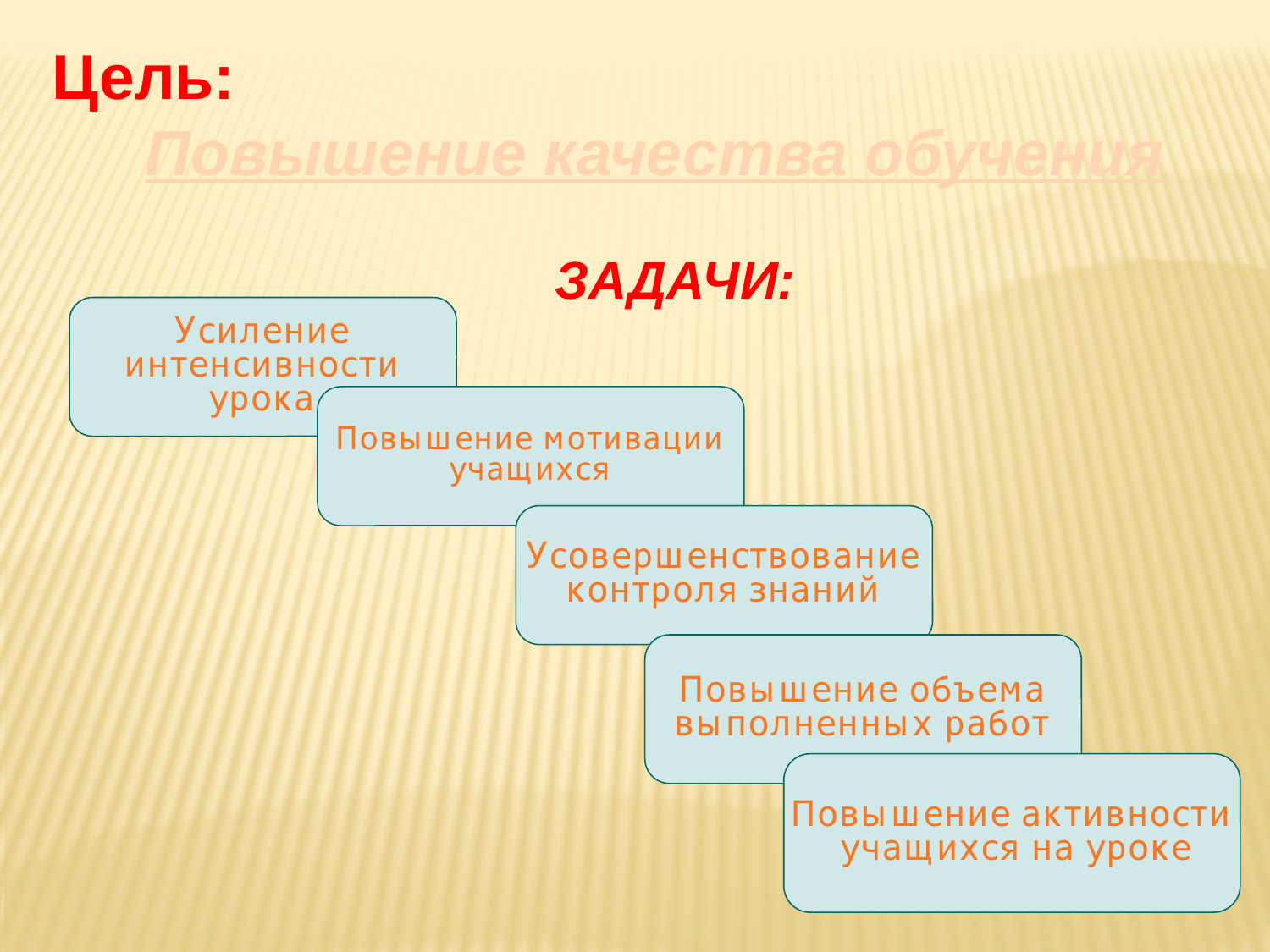

Цель:
Повышение качества обучения

Задачи:
Усиление
 интенсивности
урока
Повышение мотивации
учащихся
Усовершенствование
контроля знаний
Повышение объема
выполненных работ
Повышение активности
 учащихся на уроке